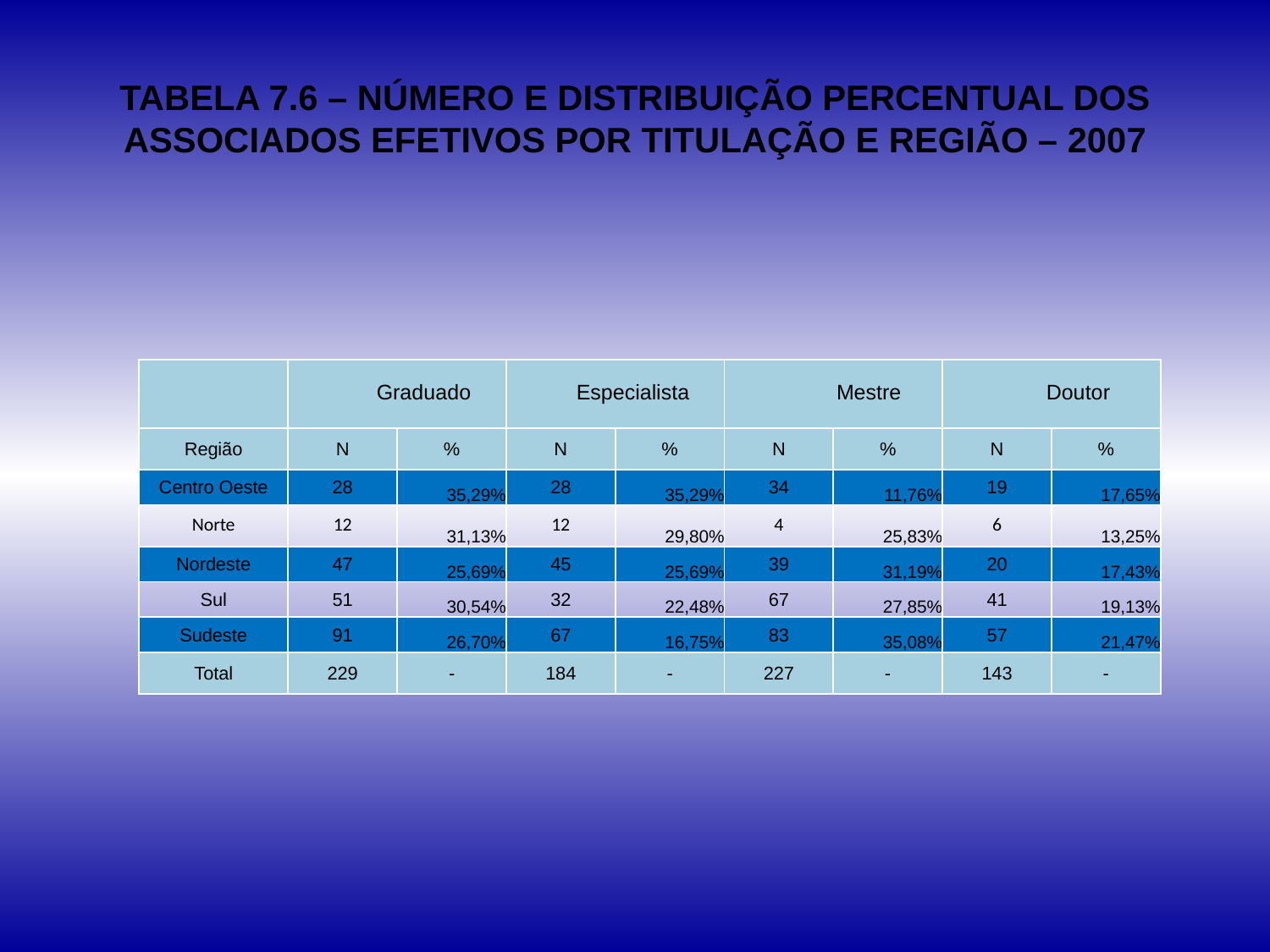

# TABELA 7.6 – NÚMERO E DISTRIBUIÇÃO PERCENTUAL DOS ASSOCIADOS EFETIVOS POR TITULAÇÃO E REGIÃO – 2007
|  | Graduado |  | Especialista |  | Mestre |  | Doutor |  |
| --- | --- | --- | --- | --- | --- | --- | --- | --- |
| Região | N | % | N | % | N | % | N | % |
| Centro Oeste | 28 | 35,29% | 28 | 35,29% | 34 | 11,76% | 19 | 17,65% |
| Norte | 12 | 31,13% | 12 | 29,80% | 4 | 25,83% | 6 | 13,25% |
| Nordeste | 47 | 25,69% | 45 | 25,69% | 39 | 31,19% | 20 | 17,43% |
| Sul | 51 | 30,54% | 32 | 22,48% | 67 | 27,85% | 41 | 19,13% |
| Sudeste | 91 | 26,70% | 67 | 16,75% | 83 | 35,08% | 57 | 21,47% |
| Total | 229 | - | 184 | - | 227 | - | 143 | - |